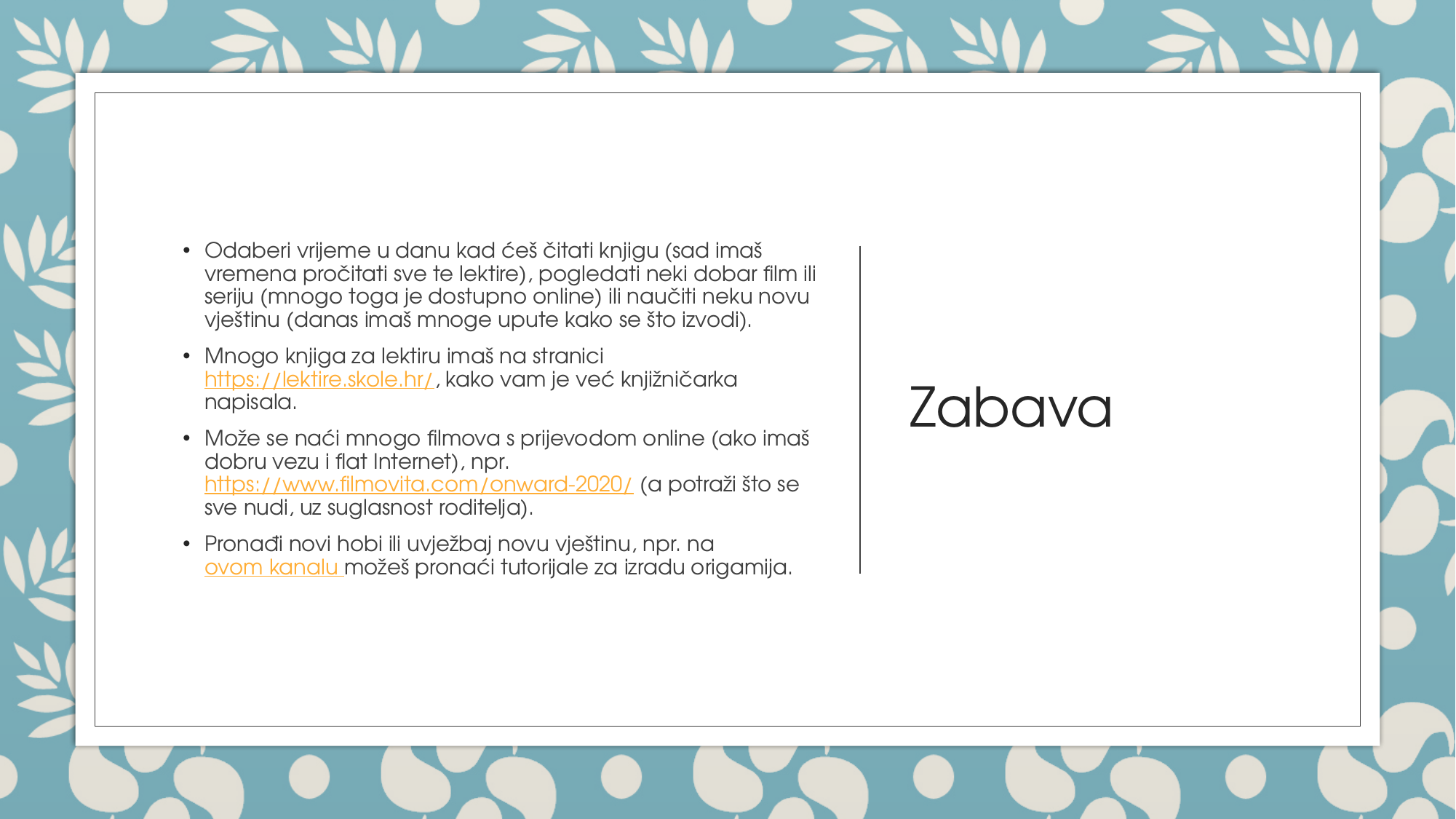

Odaberi vrijeme u danu kad ćeš čitati knjigu (sad imaš vremena pročitati sve te lektire), pogledati neki dobar film ili seriju (mnogo toga je dostupno online) ili naučiti neku novu vještinu (danas imaš mnoge upute kako se što izvodi).
Mnogo knjiga za lektiru imaš na stranici https://lektire.skole.hr/, kako vam je već knjižničarka napisala.
Može se naći mnogo filmova s prijevodom online (ako imaš dobru vezu i flat Internet), npr. https://www.filmovita.com/onward-2020/ (a potraži što se sve nudi, uz suglasnost roditelja).
Pronađi novi hobi ili uvježbaj novu vještinu, npr. na ovom kanalu možeš pronaći tutorijale za izradu origamija.
# Zabava